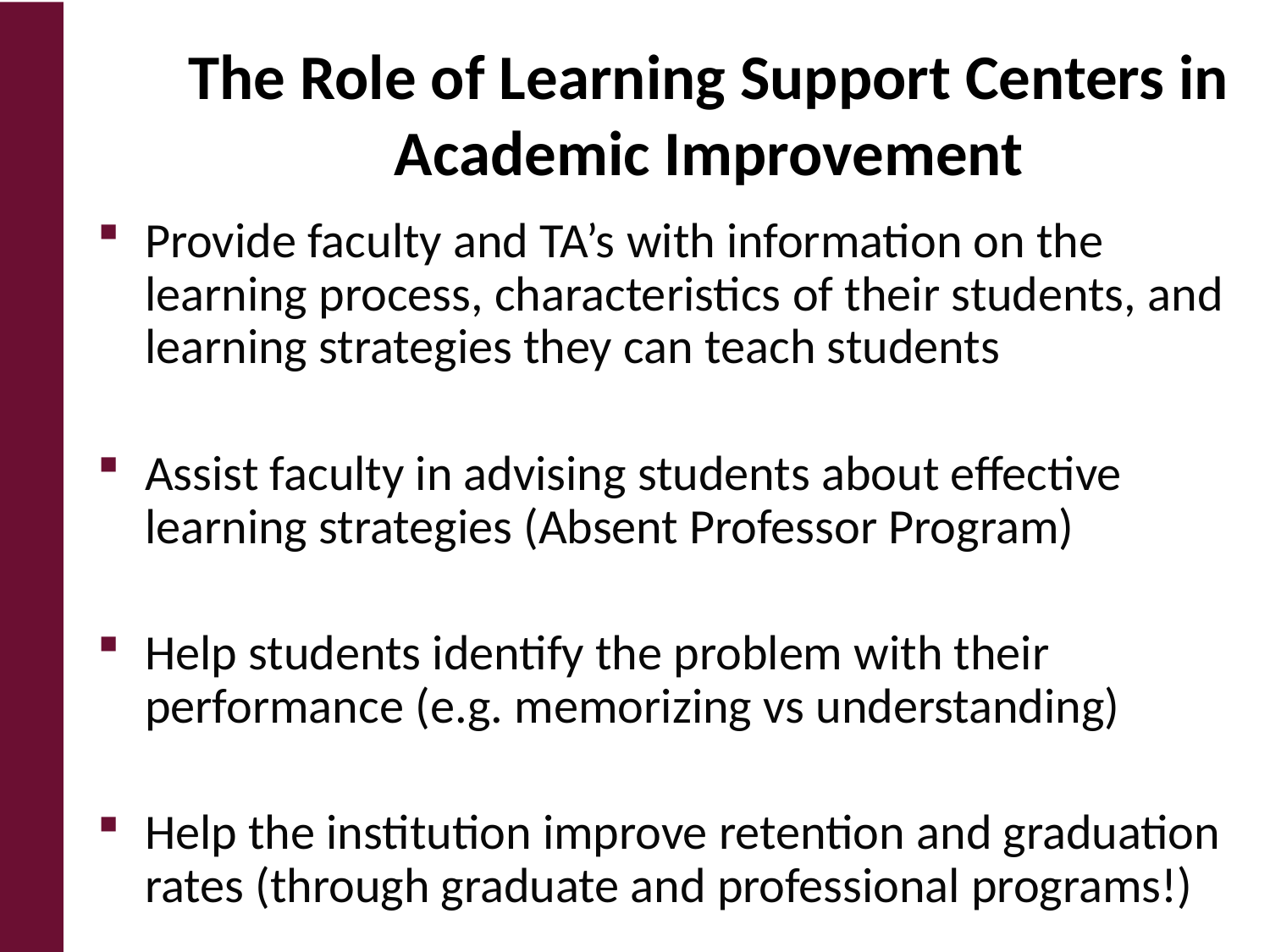

# The Role of Learning Support Centers in Academic Improvement

Provide faculty and TA’s with information on the learning process, characteristics of their students, and  learning strategies they can teach students

Assist faculty in advising students about effective learning strategies (Absent Professor Program)

Help students identify the problem with their performance (e.g. memorizing vs understanding)

Help the institution improve retention and graduation rates (through graduate and professional programs!)